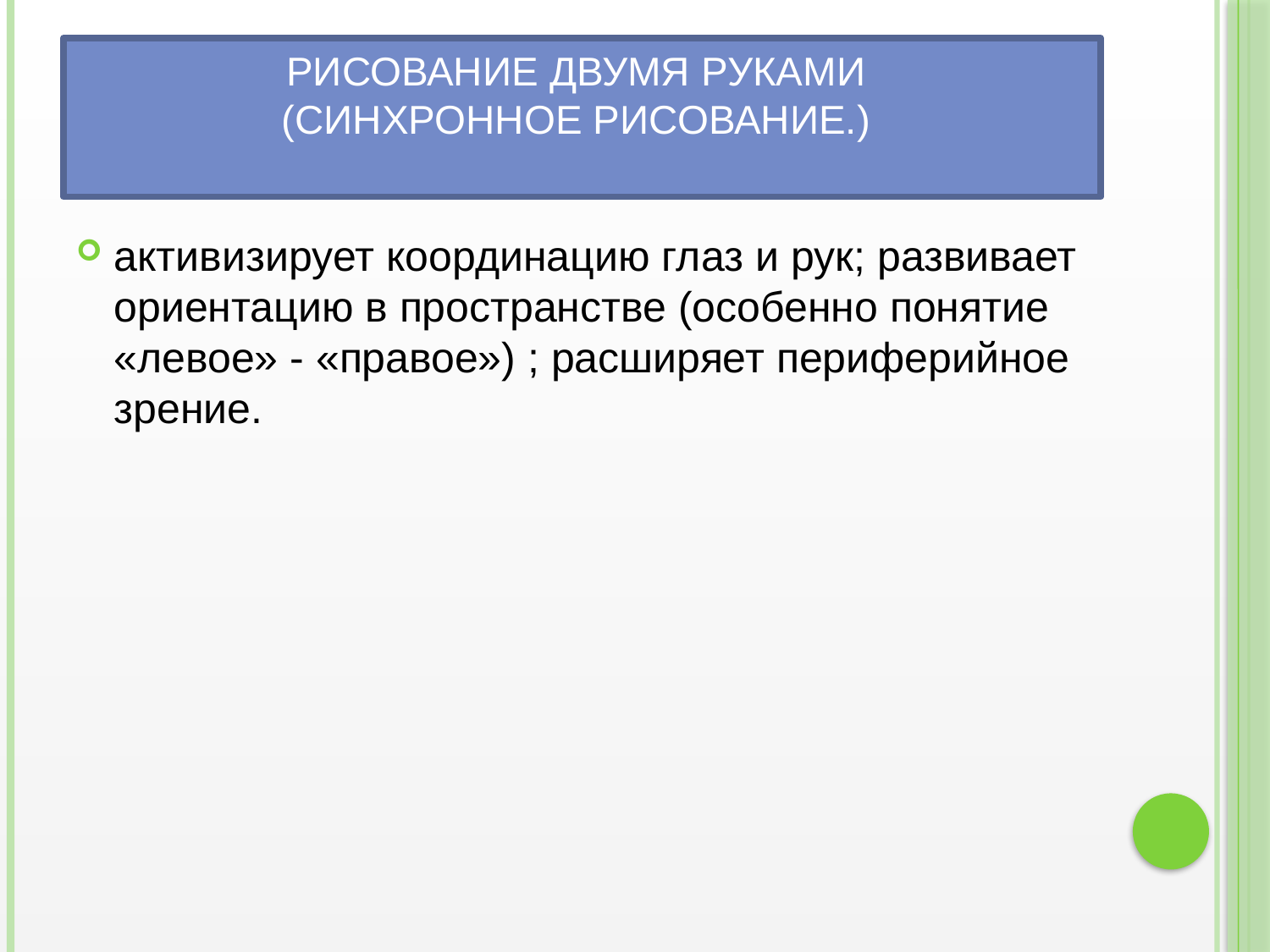

# Рисование двумя руками (Синхронное рисование.)
активизирует координацию глаз и рук; развивает ориентацию в пространстве (особенно понятие «левое» - «правое») ; расширяет периферийное зрение.